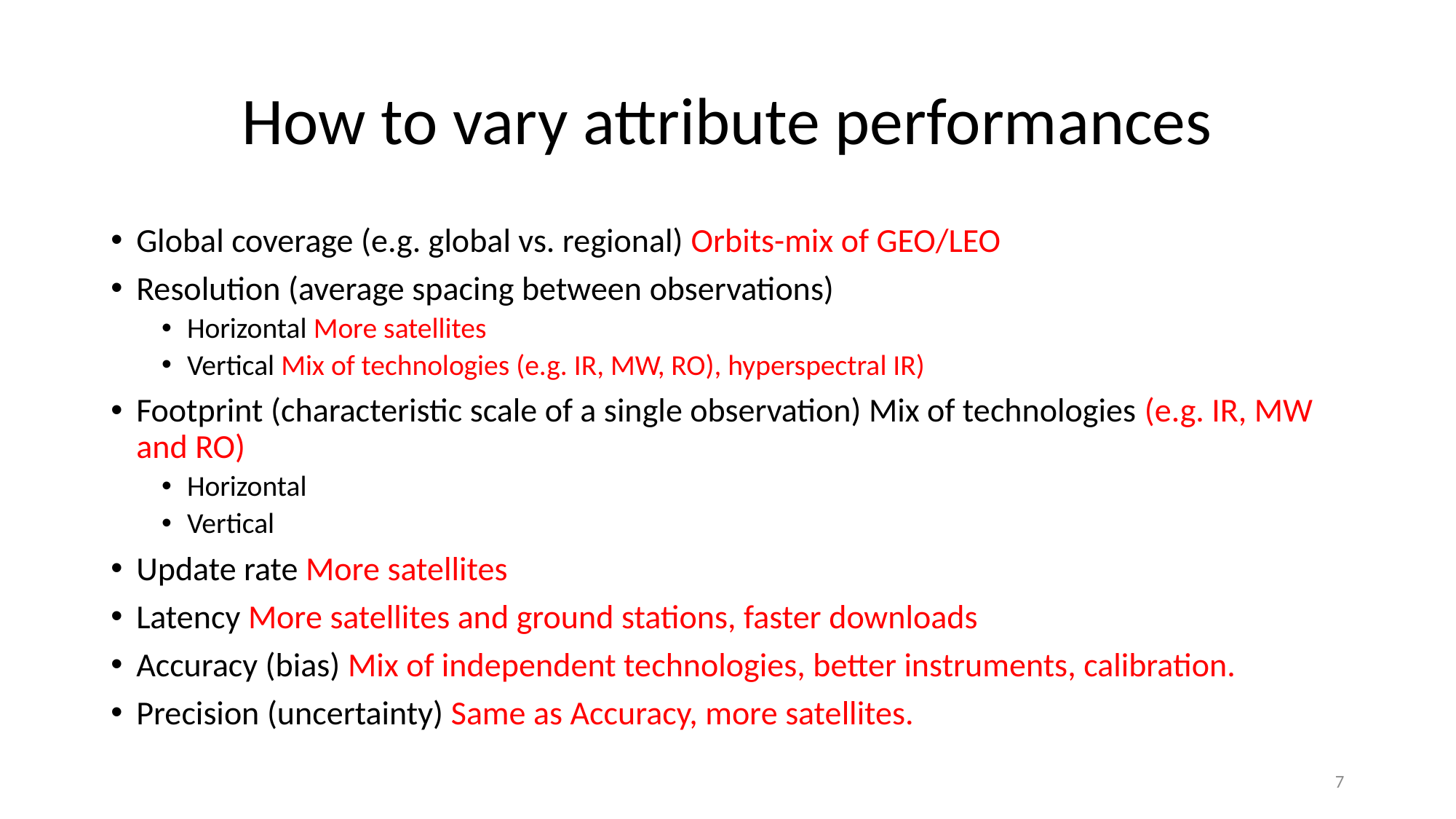

# How to vary attribute performances
Global coverage (e.g. global vs. regional) Orbits-mix of GEO/LEO
Resolution (average spacing between observations)
Horizontal More satellites
Vertical Mix of technologies (e.g. IR, MW, RO), hyperspectral IR)
Footprint (characteristic scale of a single observation) Mix of technologies (e.g. IR, MW and RO)
Horizontal
Vertical
Update rate More satellites
Latency More satellites and ground stations, faster downloads
Accuracy (bias) Mix of independent technologies, better instruments, calibration.
Precision (uncertainty) Same as Accuracy, more satellites.

7